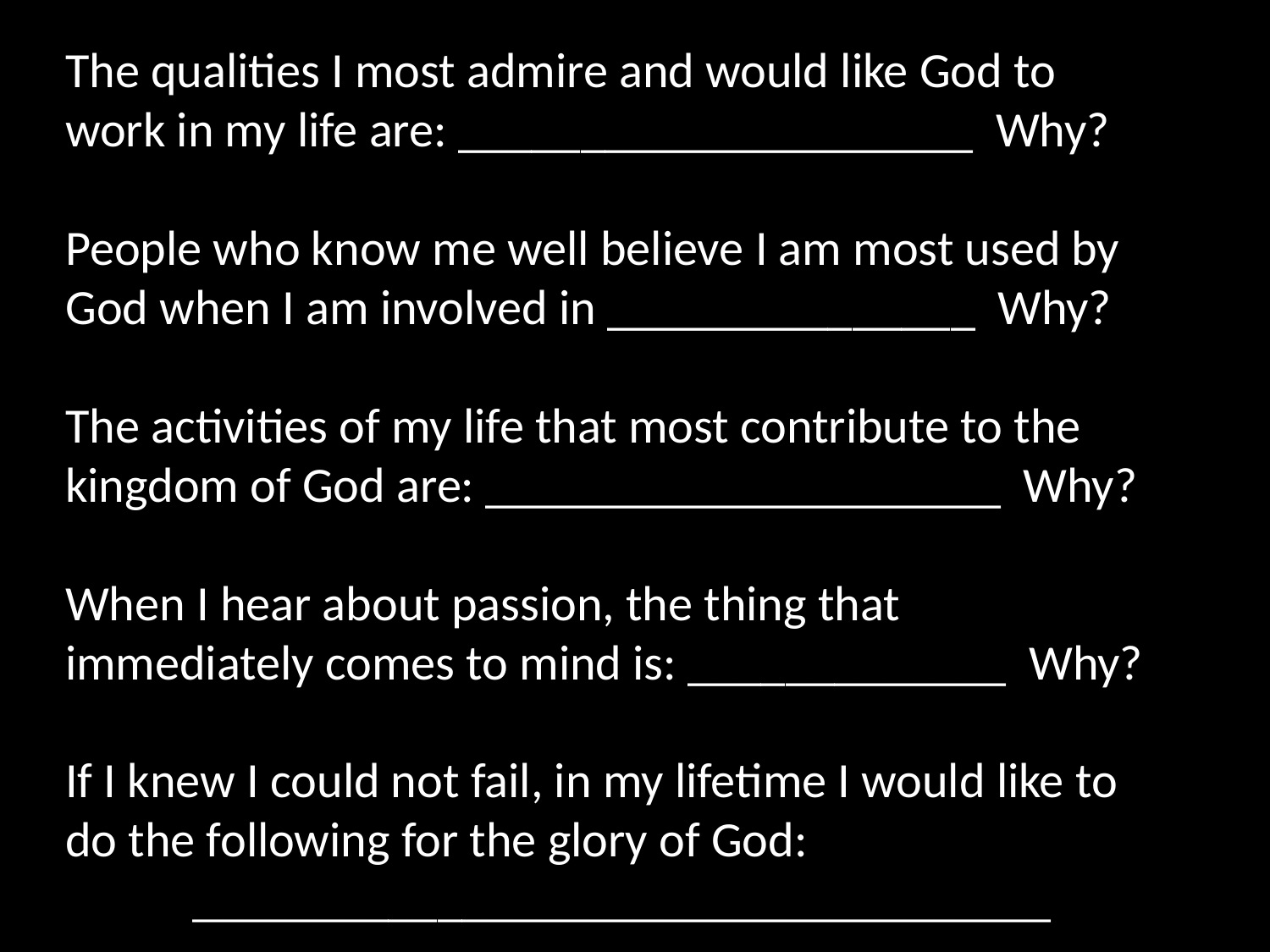

The qualities I most admire and would like God to work in my life are: _____________________  Why?

People who know me well believe I am most used by God when I am involved in _______________  Why?

The activities of my life that most contribute to the kingdom of God are: _____________________  Why?

When I hear about passion, the thing that immediately comes to mind is: _____________  Why?

If I knew I could not fail, in my lifetime I would like to do the following for the glory of God:
	___________________________________